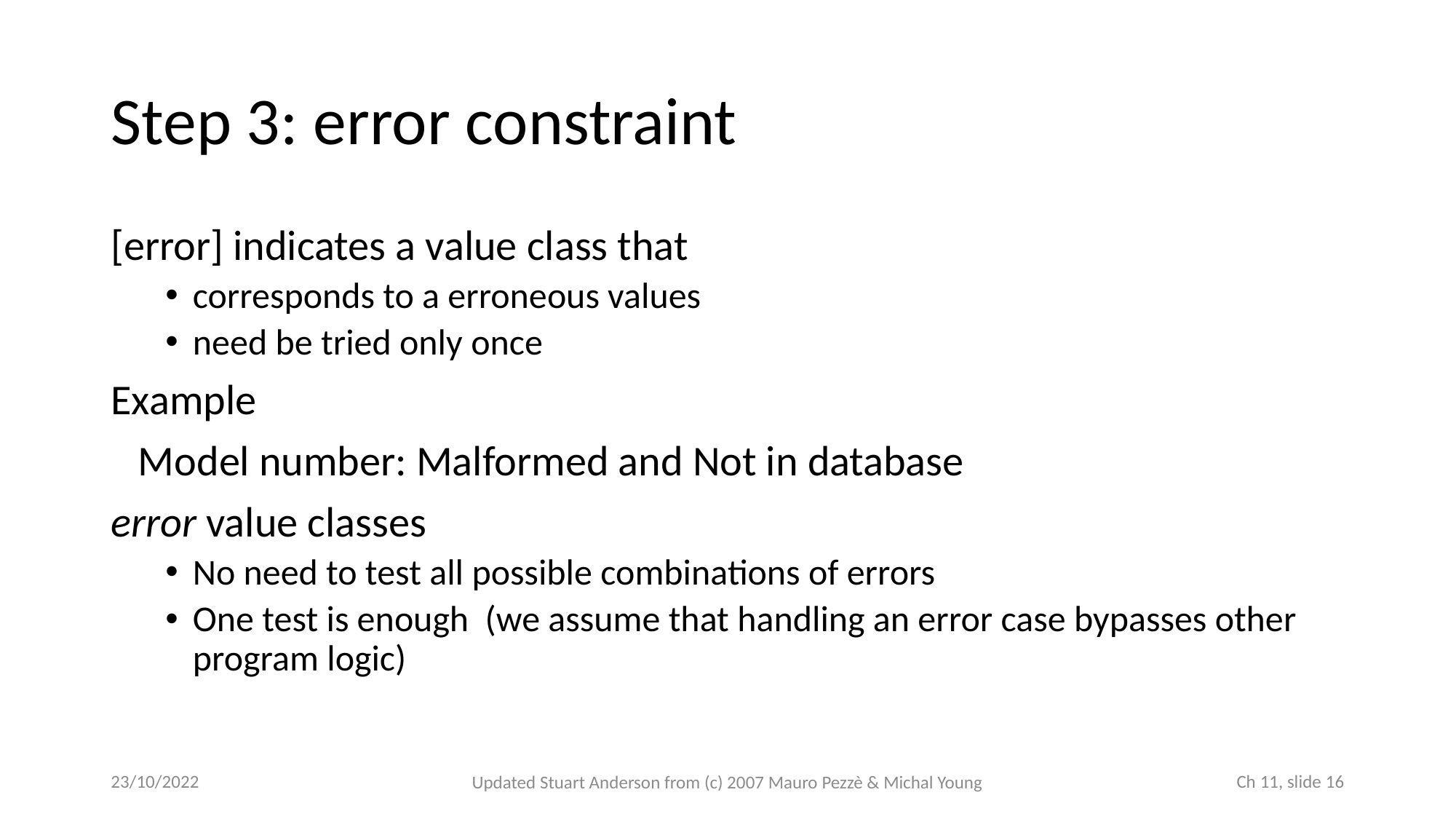

# Step 3: error constraint
[error] indicates a value class that
corresponds to a erroneous values
need be tried only once
Example
	Model number: Malformed and Not in database
error value classes
No need to test all possible combinations of errors
One test is enough  (we assume that handling an error case bypasses other program logic)
23/10/2022
 Ch 11, slide 16
Updated Stuart Anderson from (c) 2007 Mauro Pezzè & Michal Young